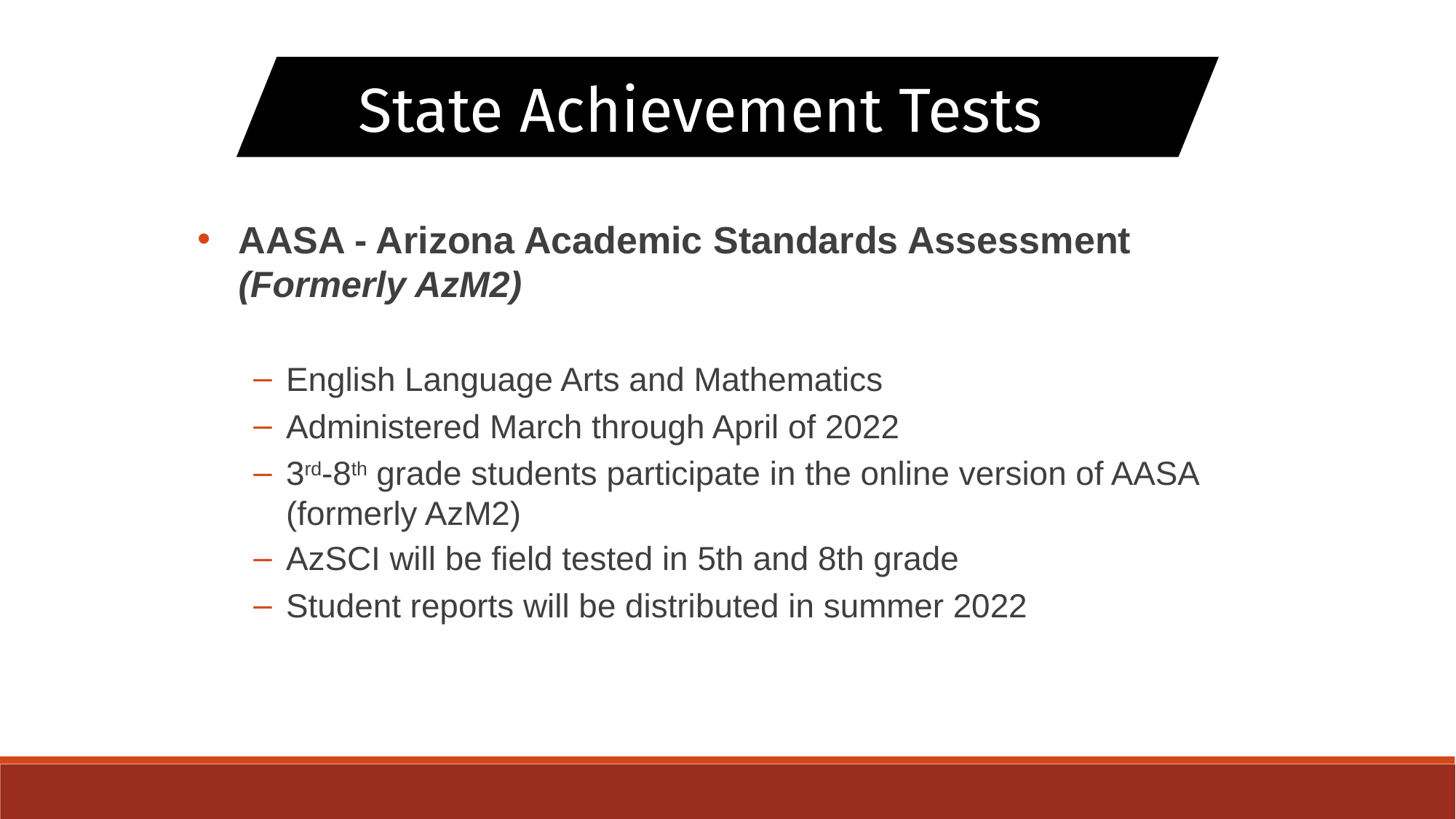

State Achievement Tests
AASA - Arizona Academic Standards Assessment (Formerly AzM2)

English Language Arts and Mathematics
Administered March through April of 2022
3rd-8th grade students participate in the online version of AASA (formerly AzM2)
AzSCI will be field tested in 5th and 8th grade
Student reports will be distributed in summer 2022